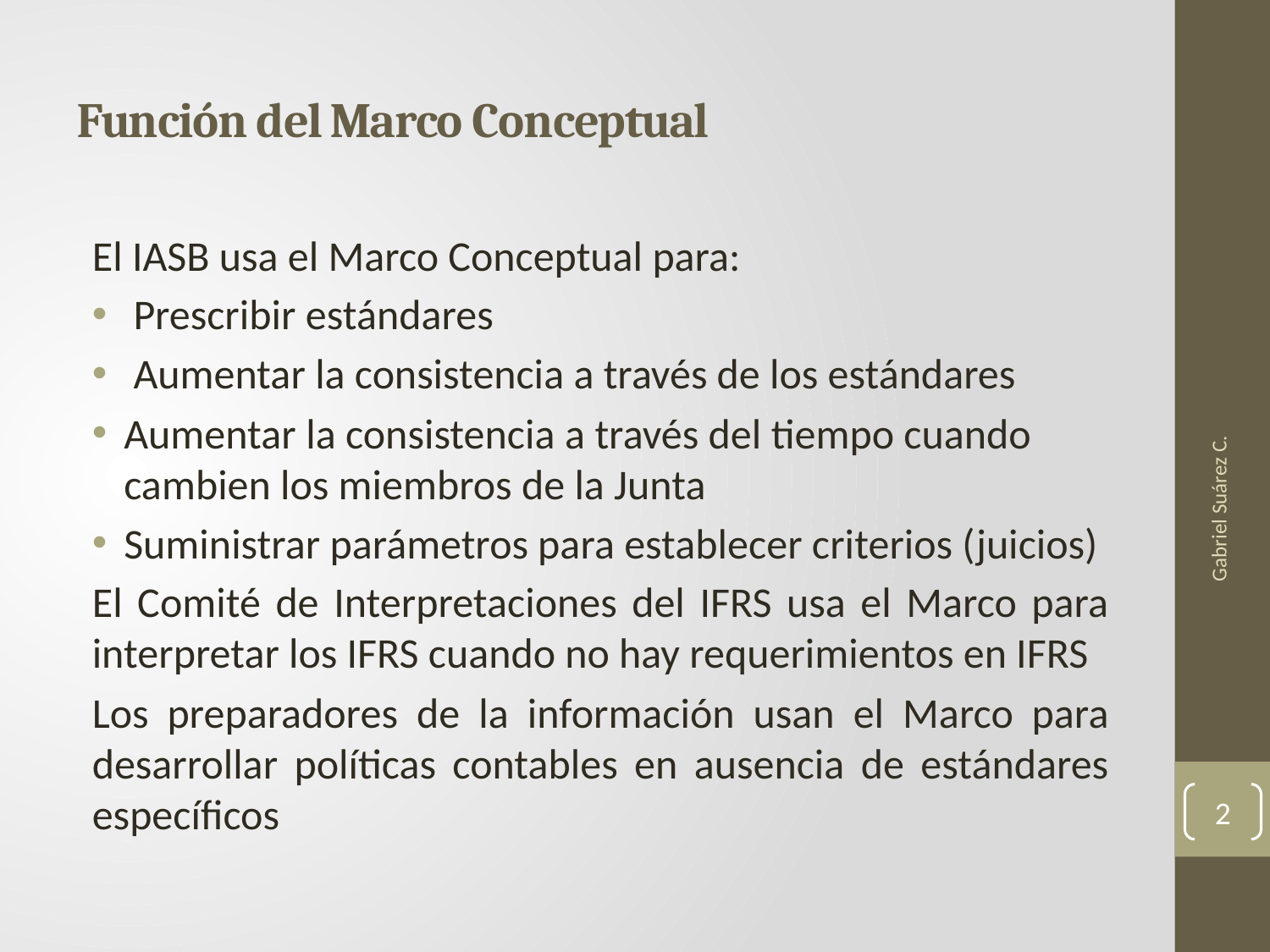

# Función del Marco Conceptual
El IASB usa el Marco Conceptual para:
 Prescribir estándares
 Aumentar la consistencia a través de los estándares
Aumentar la consistencia a través del tiempo cuando         cambien los miembros de la Junta
Suministrar parámetros para establecer criterios (juicios)
El Comité de Interpretaciones del IFRS usa el Marco para interpretar los IFRS cuando no hay requerimientos en IFRS
Los preparadores de la información usan el Marco para desarrollar políticas contables en ausencia de estándares específicos
Gabriel Suárez C.
2